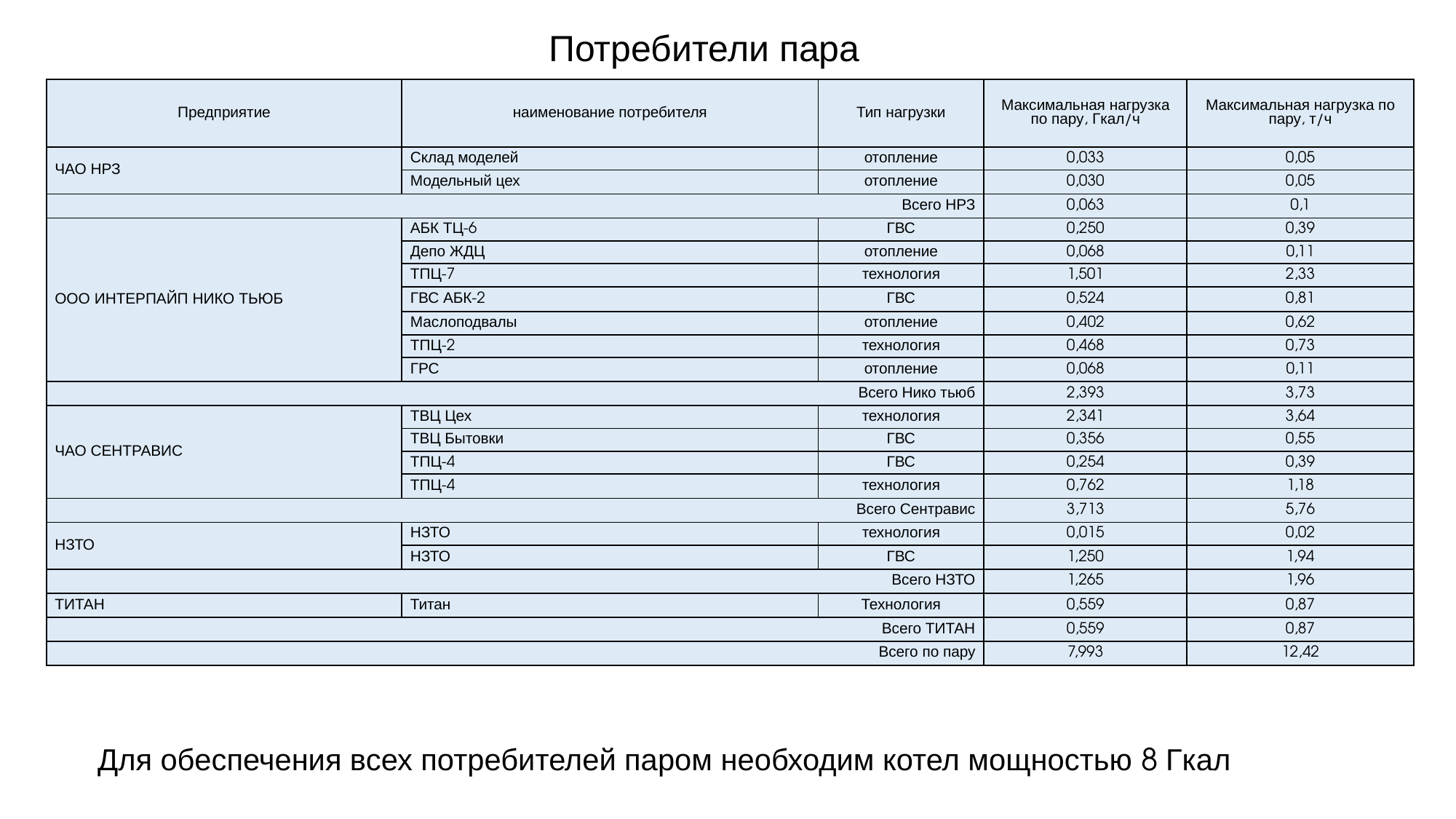

# Потребители пара
| Предприятие | наименование потребителя | Тип нагрузки | Максимальная нагрузка по пару, Гкал/ч | Максимальная нагрузка по пару, т/ч |
| --- | --- | --- | --- | --- |
| ЧАО НРЗ | Склад моделей | отопление | 0,033 | 0,05 |
|  | Модельный цех | отопление | 0,030 | 0,05 |
| Всего НРЗ |  |  | 0,063 | 0,1 |
| ООО ИНТЕРПАЙП НИКО ТЬЮБ | АБК ТЦ-6 | ГВС | 0,250 | 0,39 |
|  | Депо ЖДЦ | отопление | 0,068 | 0,11 |
|  | ТПЦ-7 | технология | 1,501 | 2,33 |
|  | ГВС АБК-2 | ГВС | 0,524 | 0,81 |
|  | Маслоподвалы | отопление | 0,402 | 0,62 |
|  | ТПЦ-2 | технология | 0,468 | 0,73 |
|  | ГРС | отопление | 0,068 | 0,11 |
| Всего Нико тьюб |  |  | 2,393 | 3,73 |
| ЧАО СЕНТРАВИС | ТВЦ Цех | технология | 2,341 | 3,64 |
|  | ТВЦ Бытовки | ГВС | 0,356 | 0,55 |
|  | ТПЦ-4 | ГВС | 0,254 | 0,39 |
|  | ТПЦ-4 | технология | 0,762 | 1,18 |
| Всего Сентравис |  |  | 3,713 | 5,76 |
| НЗТО | НЗТО | технология | 0,015 | 0,02 |
|  | НЗТО | ГВС | 1,250 | 1,94 |
| Всего НЗТО |  |  | 1,265 | 1,96 |
| ТИТАН | Титан | Технология | 0,559 | 0,87 |
| Всего ТИТАН |  |  | 0,559 | 0,87 |
| Всего по пару |  |  | 7,993 | 12,42 |
Для обеспечения всех потребителей паром необходим котел мощностью 8 Гкал